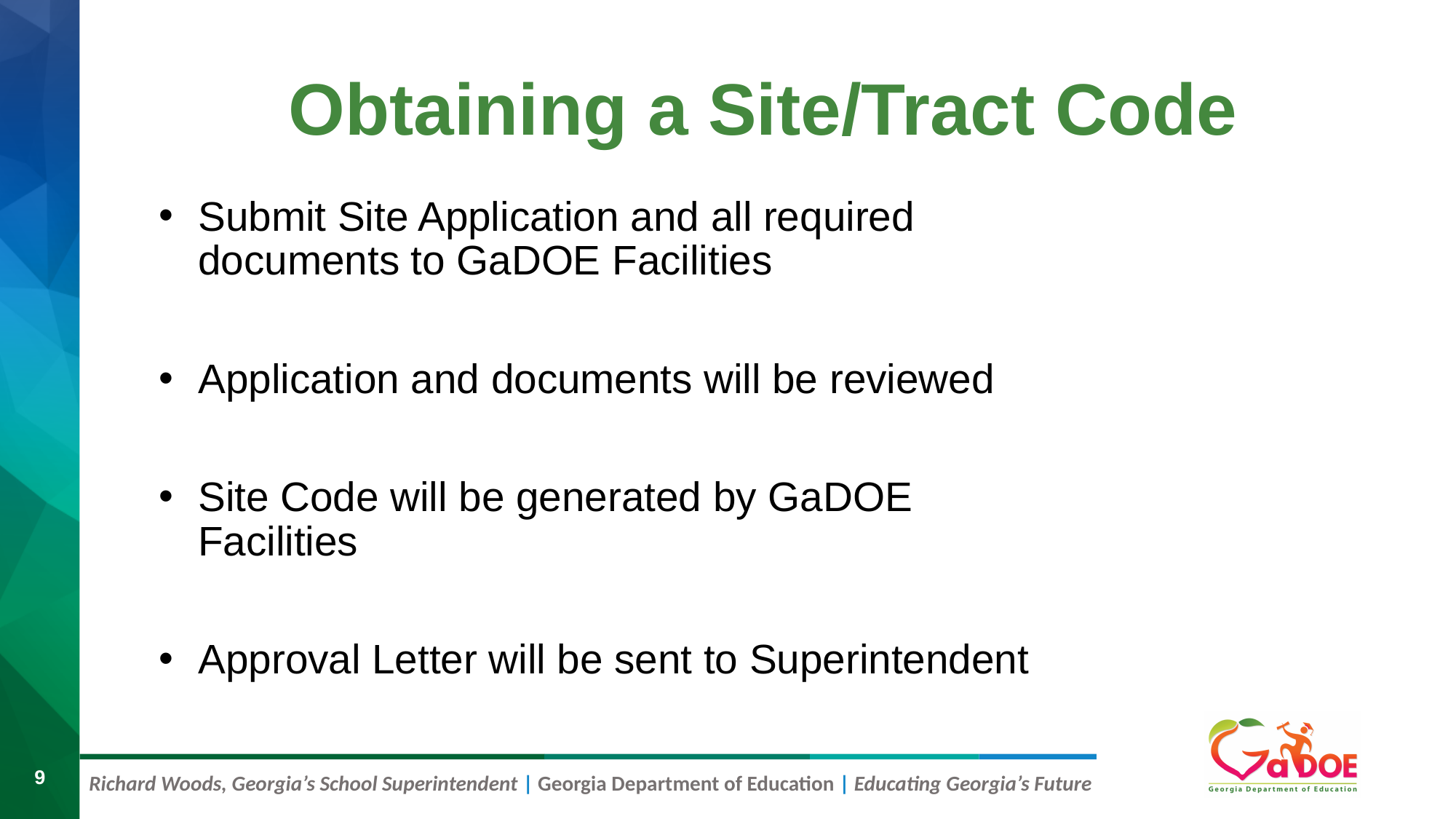

# Obtaining a Site/Tract Code
Submit Site Application and all required documents to GaDOE Facilities

Application and documents will be reviewed

Site Code will be generated by GaDOE Facilities

Approval Letter will be sent to Superintendent